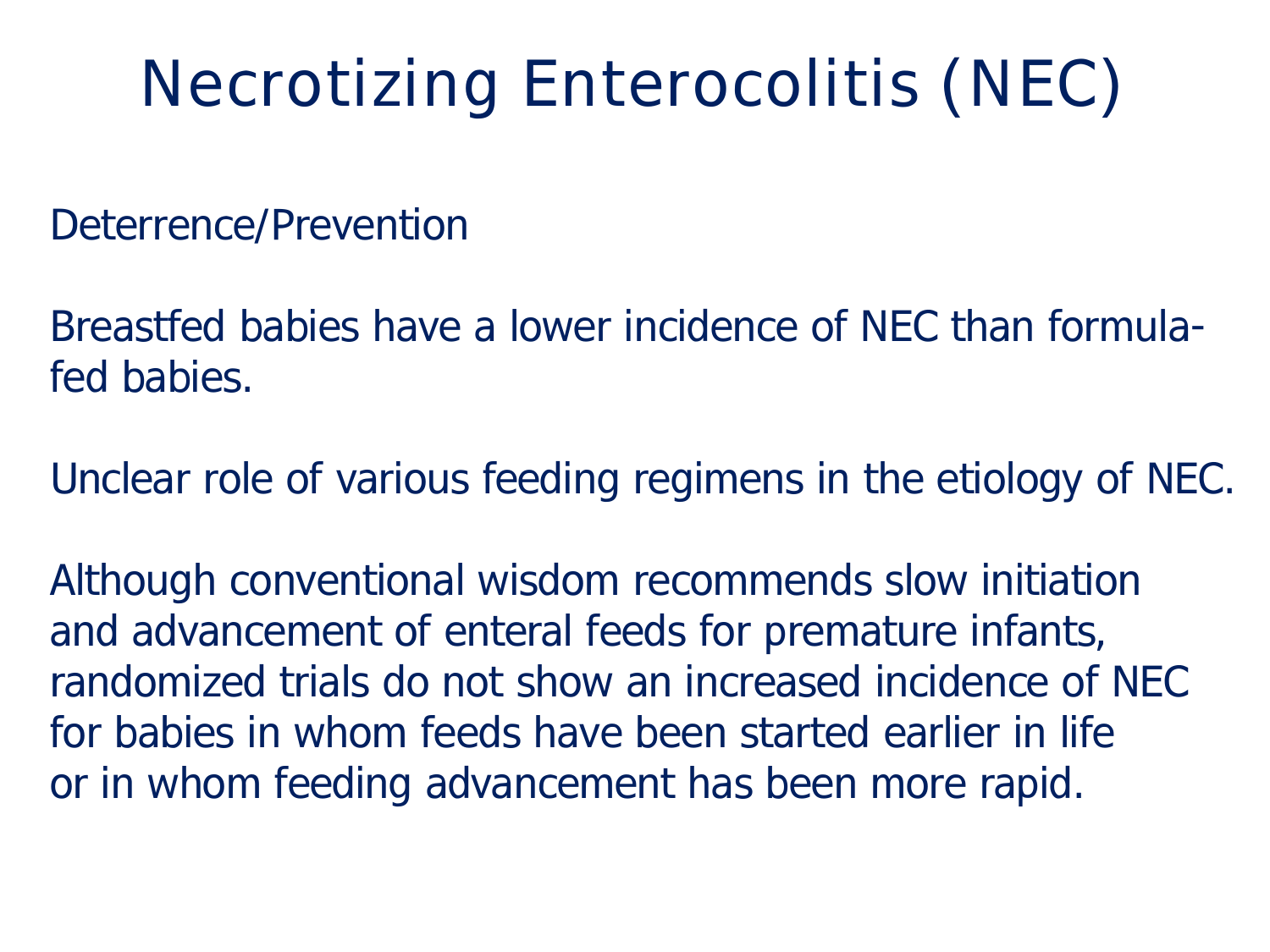

Necrotizing Enterocolitis (NEC)
Deterrence/Prevention

Breastfed babies have a lower incidence of NEC than formula-fed babies.

Unclear role of various feeding regimens in the etiology of NEC.

Although conventional wisdom recommends slow initiation
and advancement of enteral feeds for premature infants, randomized trials do not show an increased incidence of NEC for babies in whom feeds have been started earlier in life
or in whom feeding advancement has been more rapid.